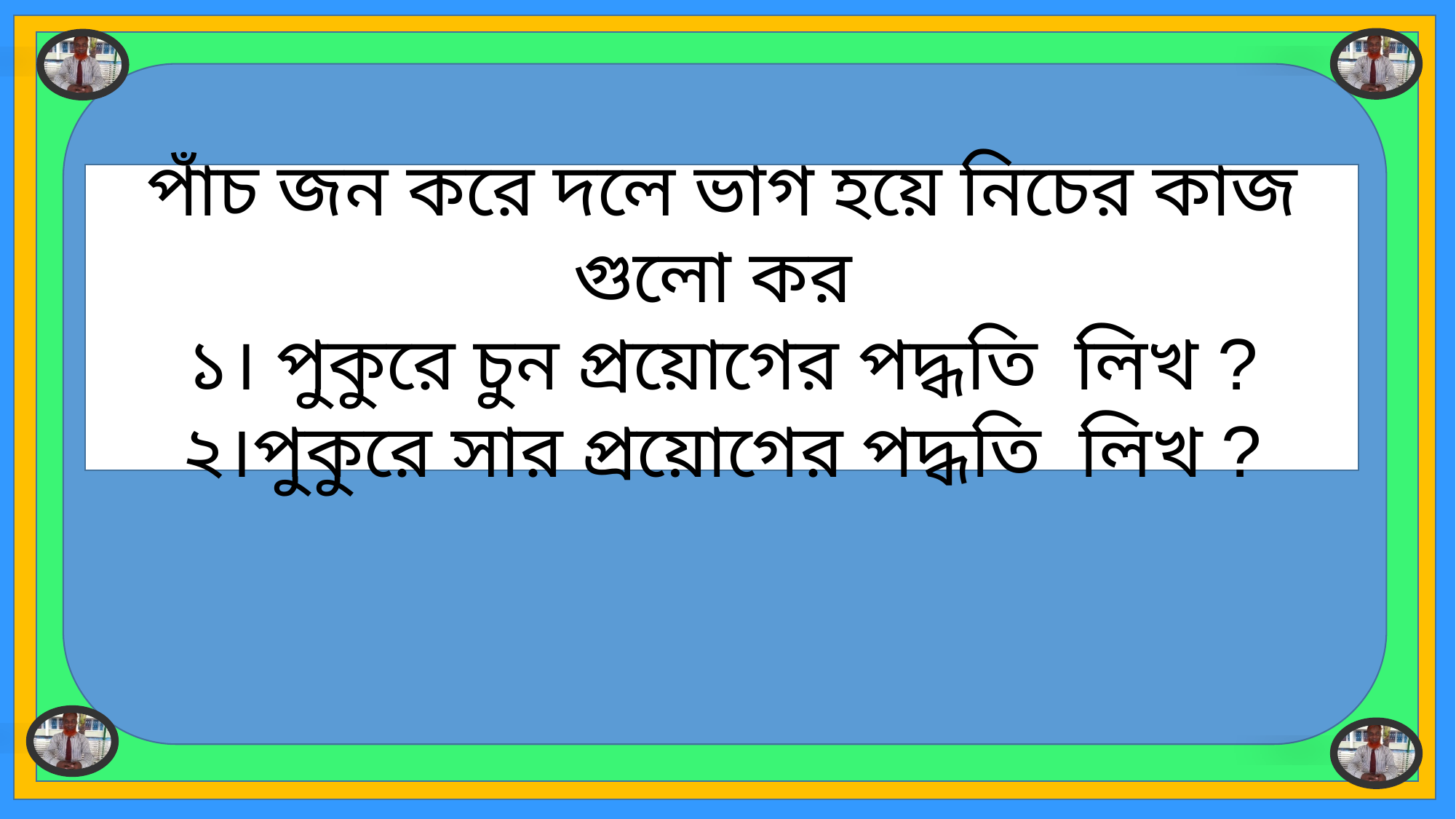

পাঁচ জন করে দলে ভাগ হয়ে নিচের কাজ গুলো কর
১। পুকুরে চুন প্রয়োগের পদ্ধতি  লিখ ?
২।পুকুরে সার প্রয়োগের পদ্ধতি  লিখ ?